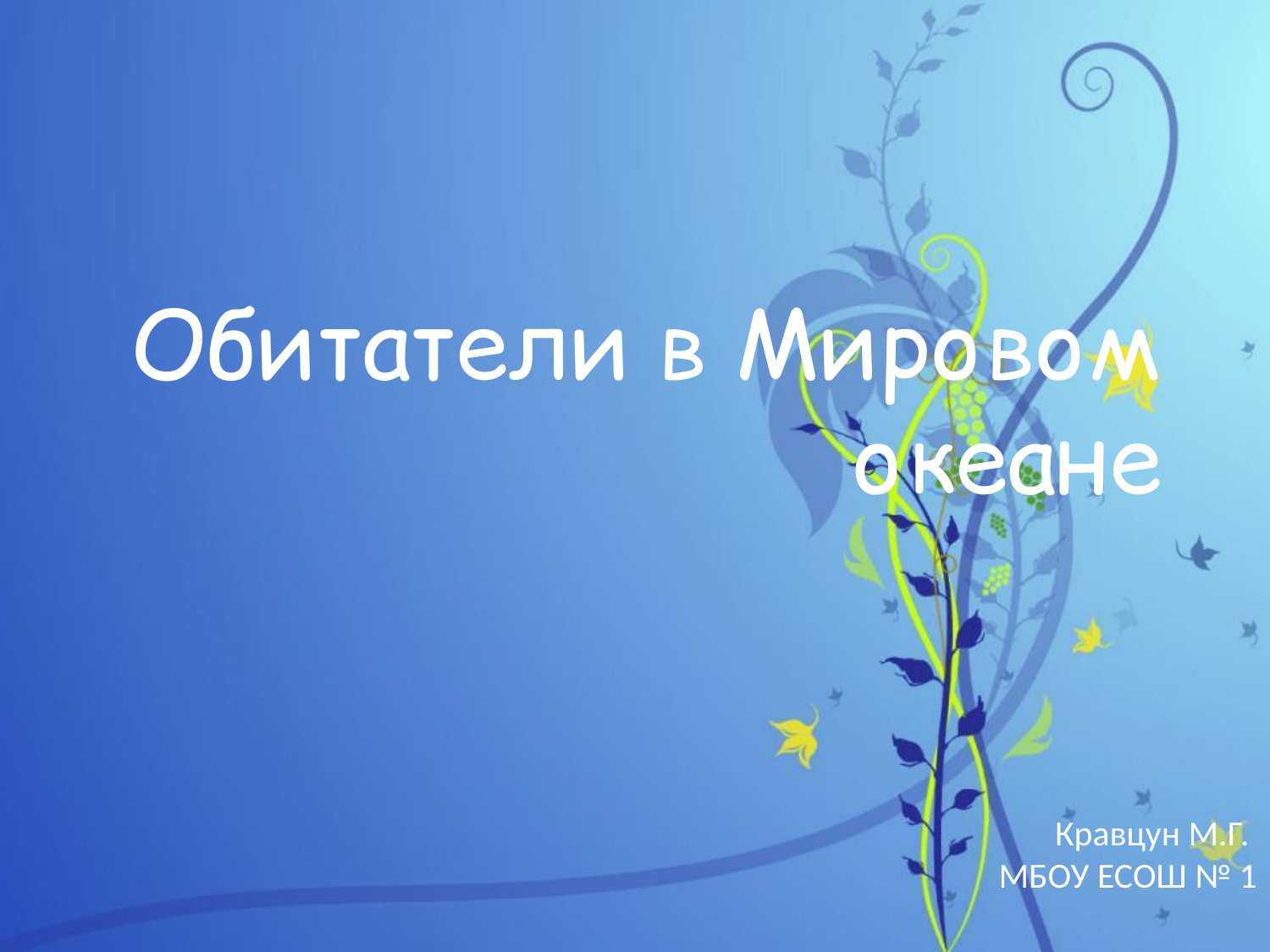

# Обитатели в Мировом океане
Кравцун М.Г.
МБОУ ЕСОШ № 1